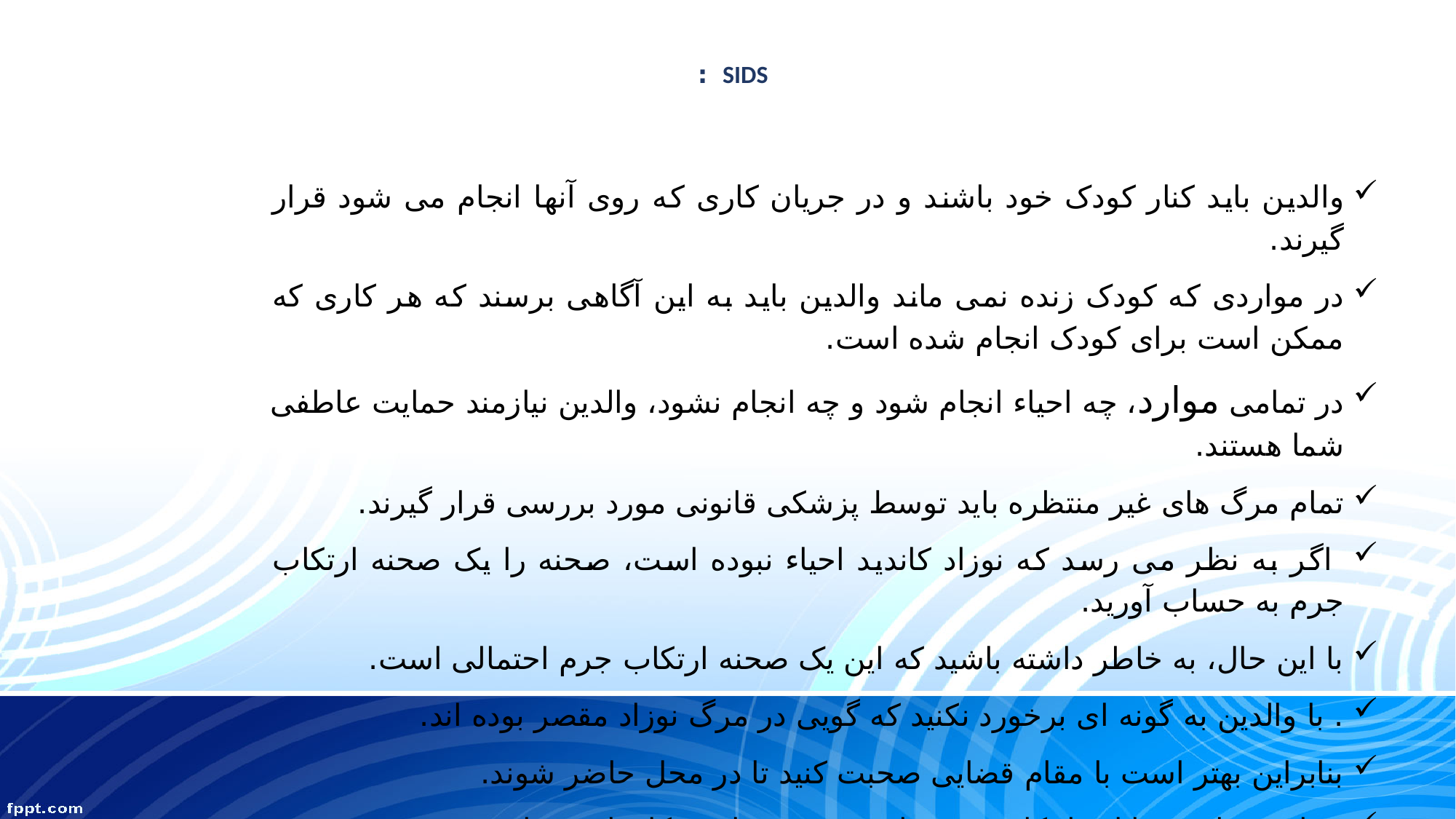

# SIDS  :
والدین باید کنار کودک خود باشند و در جریان کاری که روی آنها انجام می شود قرار گیرند.
در مواردی که کودک زنده نمی ماند والدین باید به این آگاهی برسند که هر کاری که ممکن است برای کودک انجام شده است.
در تمامی موارد، چه احیاء انجام شود و چه انجام نشود، والدین نیازمند حمایت عاطفی شما هستند.
تمام مرگ های غیر منتظره باید توسط پزشکی قانونی مورد بررسی قرار گیرند.
 اگر به نظر می رسد که نوزاد کاندید احیاء نبوده است، صحنه را یک صحنه ارتکاب جرم به حساب آورید.
با این حال، به خاطر داشته باشید که این یک صحنه ارتکاب جرم احتمالی است.
. با والدین به گونه ای برخورد نکنید که گویی در مرگ نوزاد مقصر بوده اند.
بنابراین بهتر است با مقام قضایی صحبت کنید تا در محل حاضر شوند.
بیمار و سایر وسایل را تکان ندهید تا صحنه به همان شکل باقی بماند.